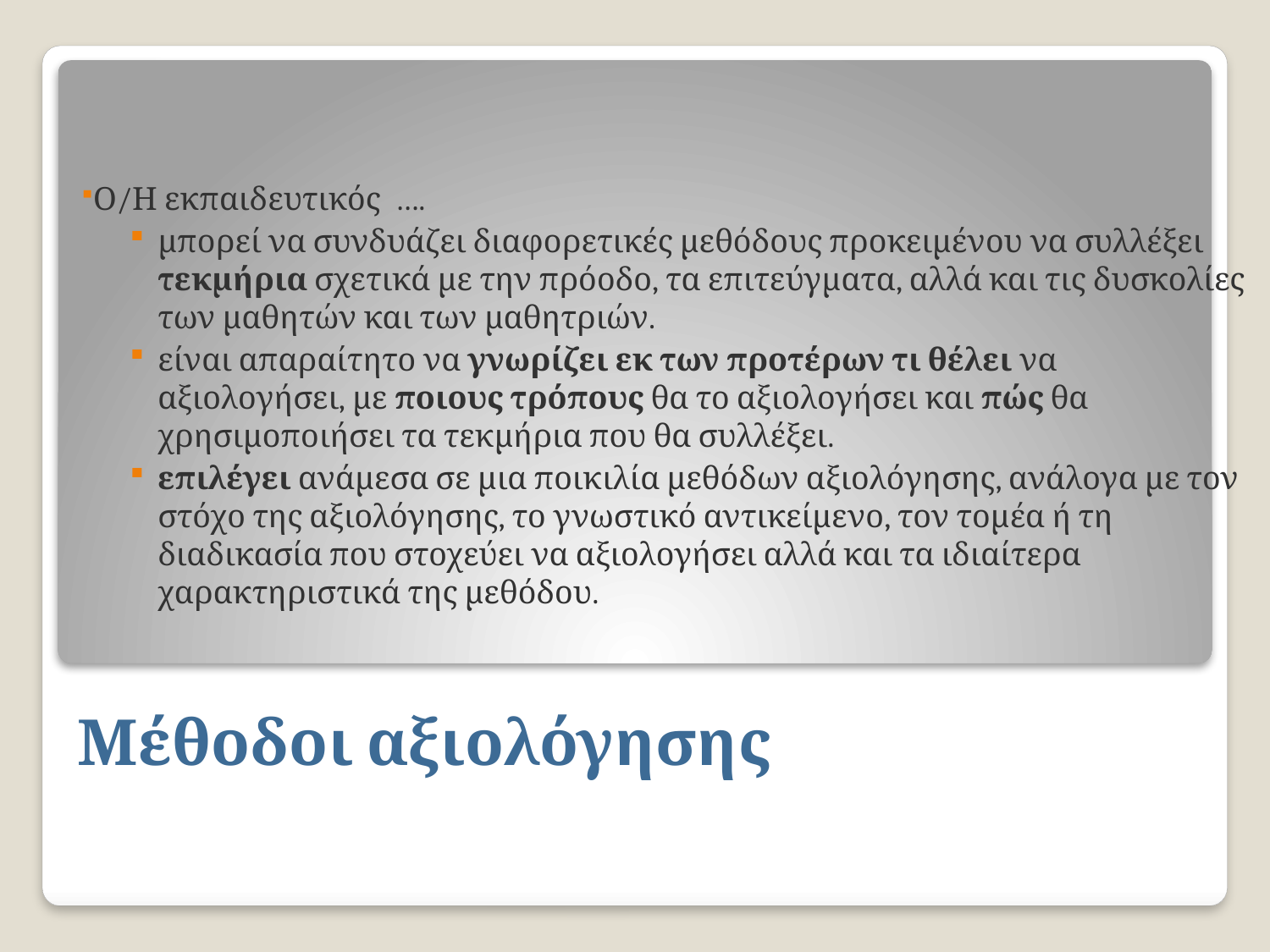

Ο/Η εκπαιδευτικός  ….
μπορεί να συνδυάζει διαφορετικές μεθόδους προκειμένου να συλλέξει τεκμήρια σχετικά με την πρόοδο, τα επιτεύγματα, αλλά και τις δυσκολίες των μαθητών και των μαθητριών.
είναι απαραίτητο να γνωρίζει εκ των προτέρων τι θέλει να αξιολογήσει, με ποιους τρόπους θα το αξιολογήσει και πώς θα χρησιμοποιήσει τα τεκμήρια που θα συλλέξει.
επιλέγει ανάμεσα σε μια ποικιλία μεθόδων αξιολόγησης, ανάλογα με τον στόχο της αξιολόγησης, το γνωστικό αντικείμενο, τον τομέα ή τη διαδικασία που στοχεύει να αξιολογήσει αλλά και τα ιδιαίτερα χαρακτηριστικά της μεθόδου.

# Μέθοδοι αξιολόγησης